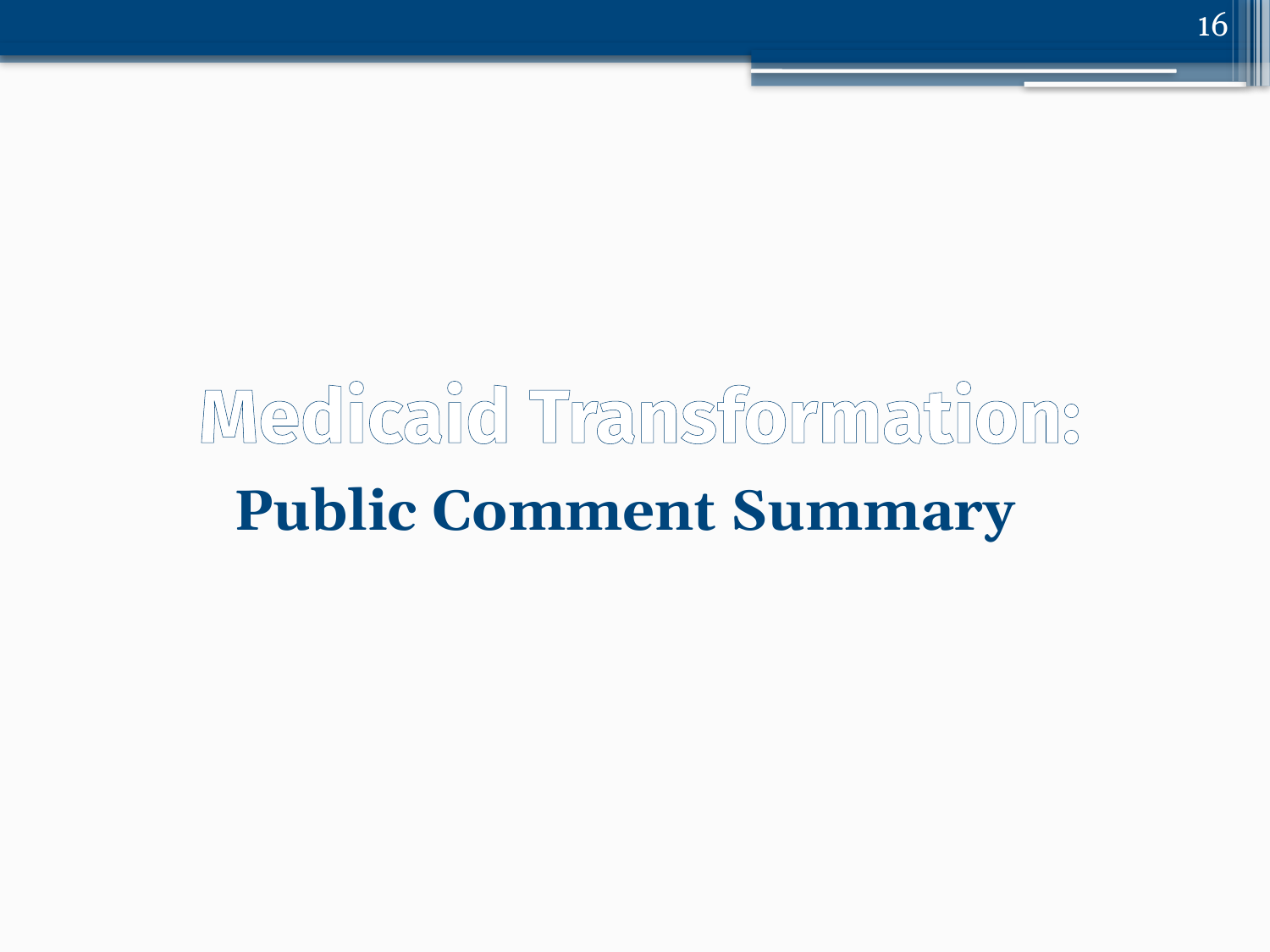

16
# Medicaid Transformation:
Public Comment Summary